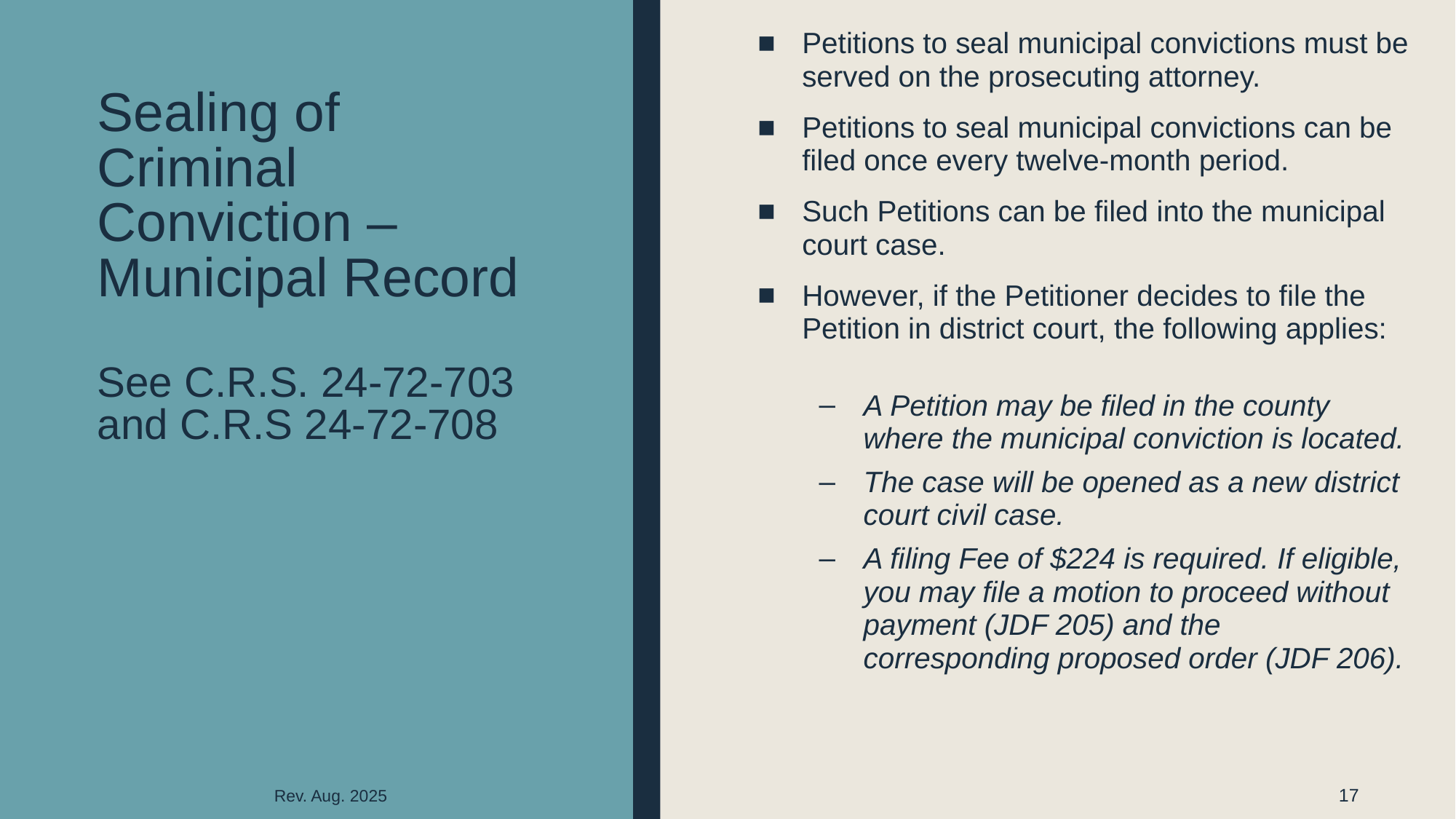

Petitions to seal municipal convictions must be served on the prosecuting attorney.
Petitions to seal municipal convictions can be filed once every twelve-month period.
Such Petitions can be filed into the municipal court case.
However, if the Petitioner decides to file the Petition in district court, the following applies:
A Petition may be filed in the county where the municipal conviction is located.
The case will be opened as a new district court civil case.
A filing Fee of $224 is required. If eligible, you may file a motion to proceed without payment (JDF 205) and the corresponding proposed order (JDF 206).

# Sealing of Criminal Conviction – Municipal Record See C.R.S. 24-72-703 and C.R.S 24-72-708

Rev. Aug. 2025
17